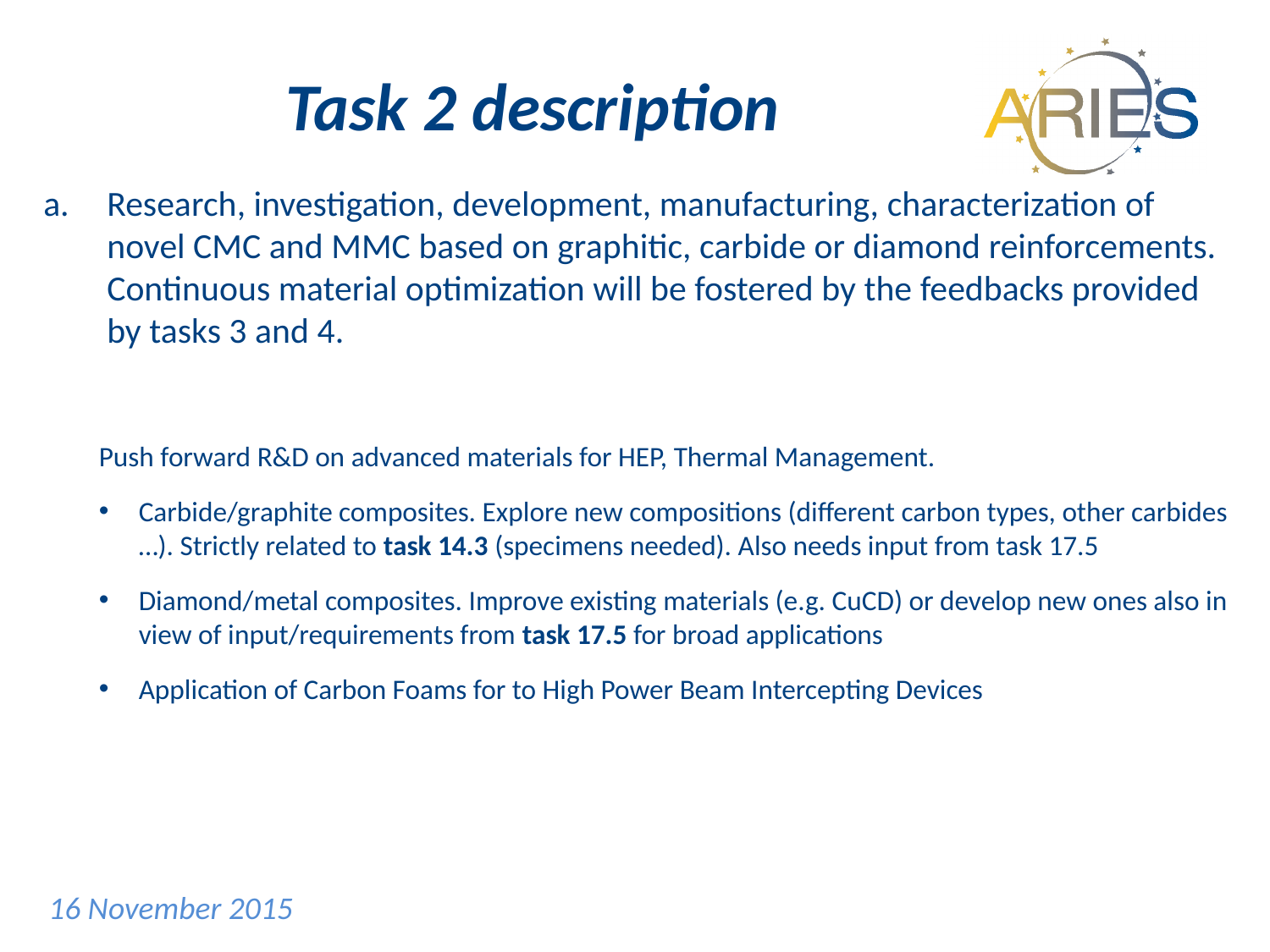

# Task 2 description
Research, investigation, development, manufacturing, characterization of novel CMC and MMC based on graphitic, carbide or diamond reinforcements. Continuous material optimization will be fostered by the feedbacks provided by tasks 3 and 4.

Push forward R&D on advanced materials for HEP, Thermal Management.
Carbide/graphite composites. Explore new compositions (different carbon types, other carbides …). Strictly related to task 14.3 (specimens needed). Also needs input from task 17.5
Diamond/metal composites. Improve existing materials (e.g. CuCD) or develop new ones also in view of input/requirements from task 17.5 for broad applications
Application of Carbon Foams for to High Power Beam Intercepting Devices
16 November 2015